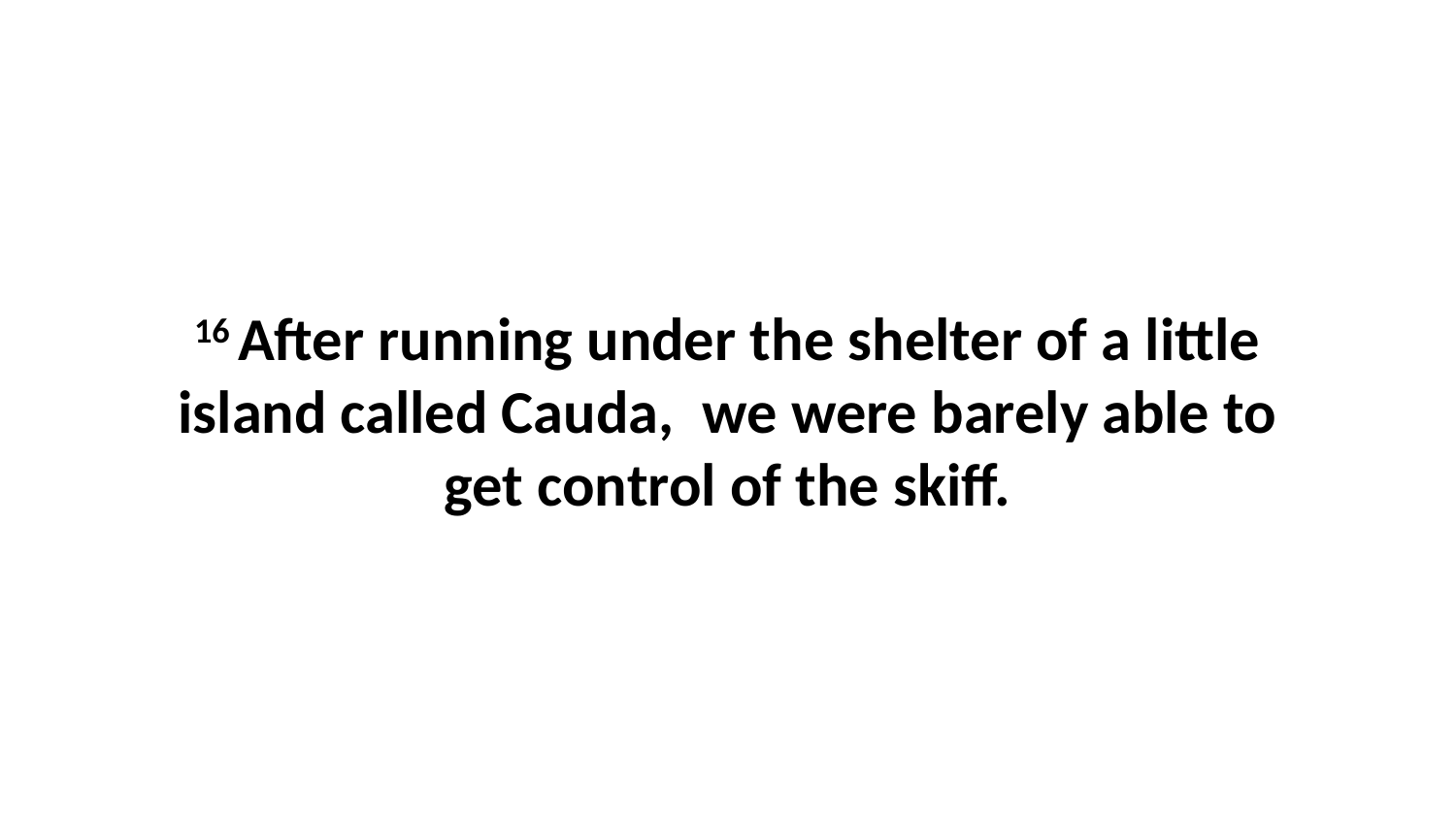

16 After running under the shelter of a little island called Cauda,  we were barely able to get control of the skiff.